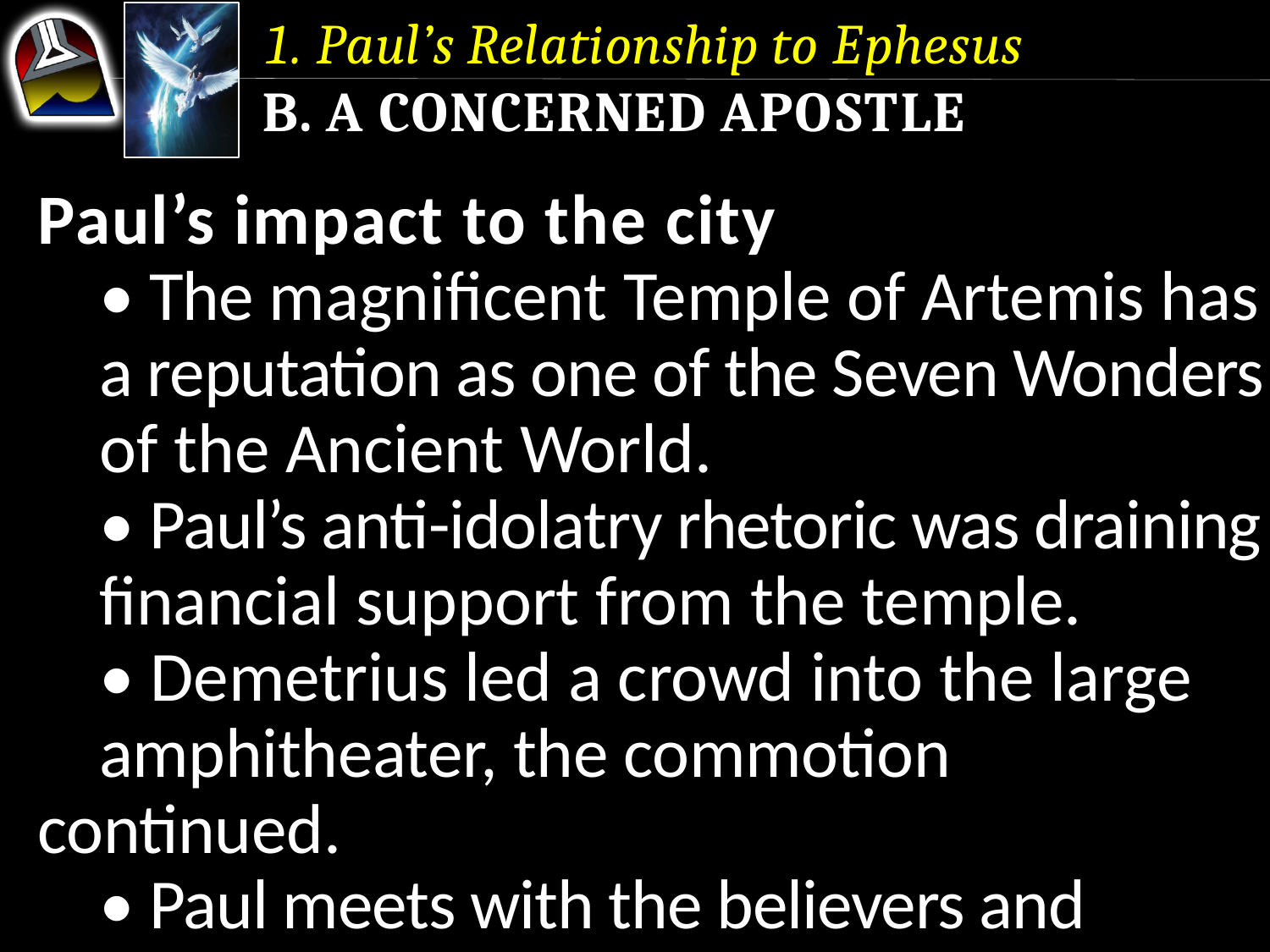

1. Paul’s Relationship to Ephesus
b. A Concerned Apostle
Paul’s impact to the city
	• The magnificent Temple of Artemis has 	a reputation as one of the Seven Wonders 	of the Ancient World.
	• Paul’s anti-idolatry rhetoric was draining 	financial support from the temple.
	• Demetrius led a crowd into the large 	amphitheater, the commotion continued.
	• Paul meets with the believers and        	leaves 	the city.